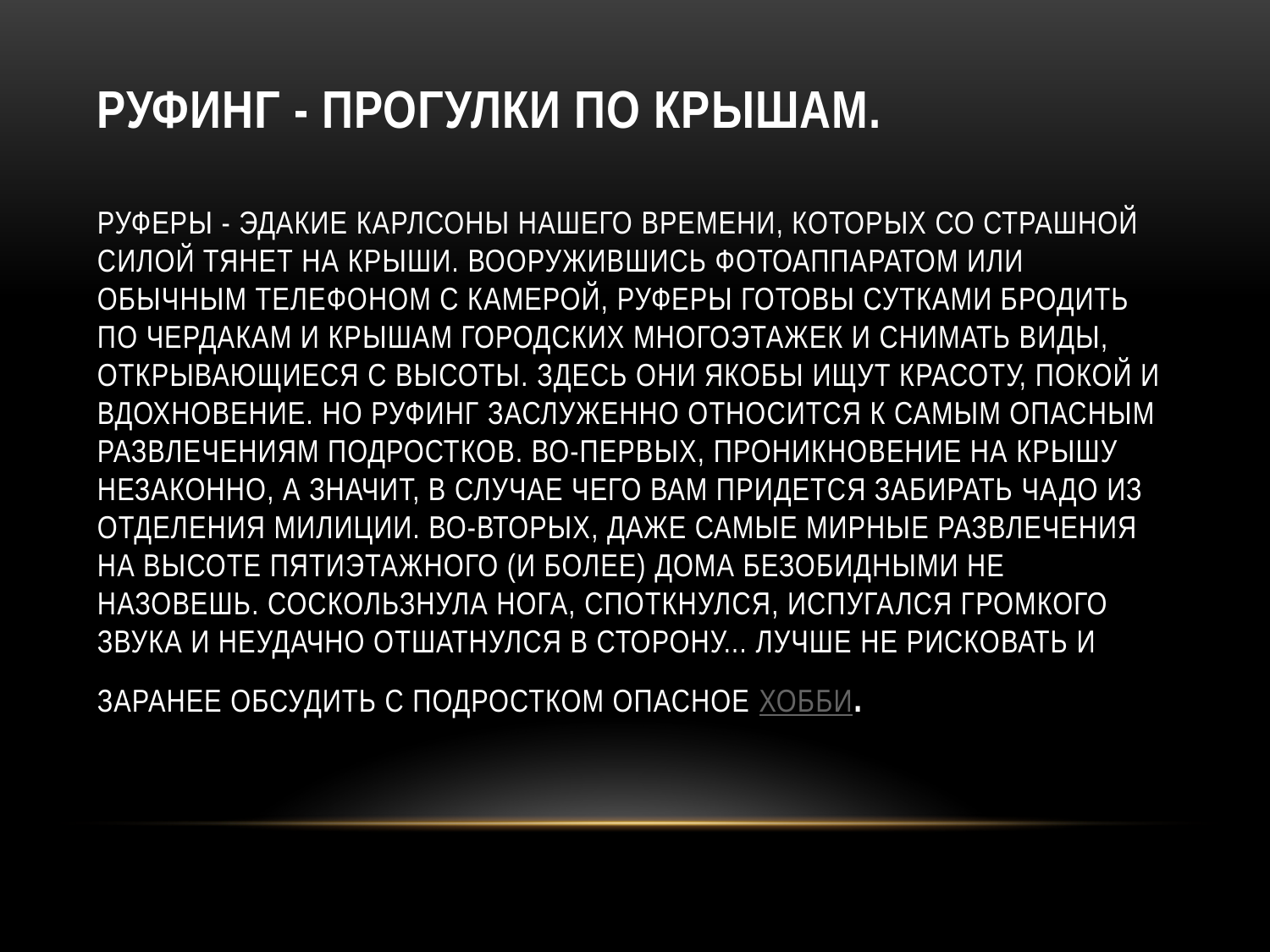

# Руфинг - прогулки по крышам. Руферы - эдакие Карлсоны нашего времени, которых со страшной силой тянет на крыши. Вооружившись фотоаппаратом или обычным телефоном с камерой, руферы готовы сутками бродить по чердакам и крышам городских многоэтажек и снимать виды, открывающиеся с высоты. Здесь они якобы ищут красоту, покой и вдохновение. Но руфинг заслуженно относится к самым опасным развлечениям подростков. Во-первых, проникновение на крышу незаконно, а значит, в случае чего вам придется забирать чадо из отделения милиции. Во-вторых, даже самые мирные развлечения на высоте пятиэтажного (и более) дома безобидными не назовешь. Соскользнула нога, споткнулся, испугался громкого звука и неудачно отшатнулся в сторону... Лучше не рисковать и заранее обсудить с подростком опасное хобби.